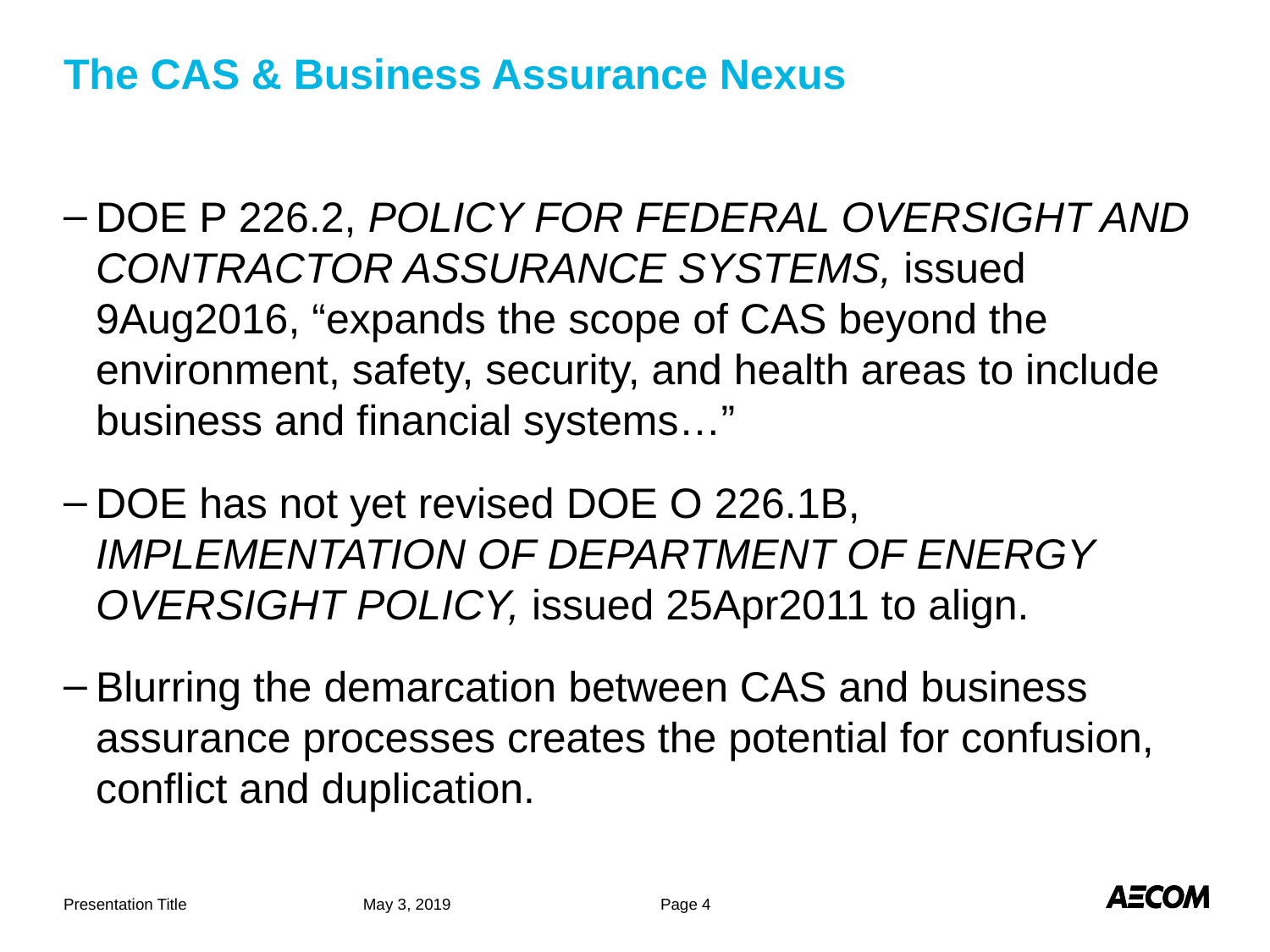

# The CAS & Business Assurance Nexus
DOE P 226.2, POLICY FOR FEDERAL OVERSIGHT AND CONTRACTOR ASSURANCE SYSTEMS, issued 9Aug2016, “expands the scope of CAS beyond the environment, safety, security, and health areas to include business and financial systems…”
DOE has not yet revised DOE O 226.1B, IMPLEMENTATION OF DEPARTMENT OF ENERGY OVERSIGHT POLICY, issued 25Apr2011 to align.
Blurring the demarcation between CAS and business assurance processes creates the potential for confusion, conflict and duplication.
Presentation Title
May 3, 2019
Page 4